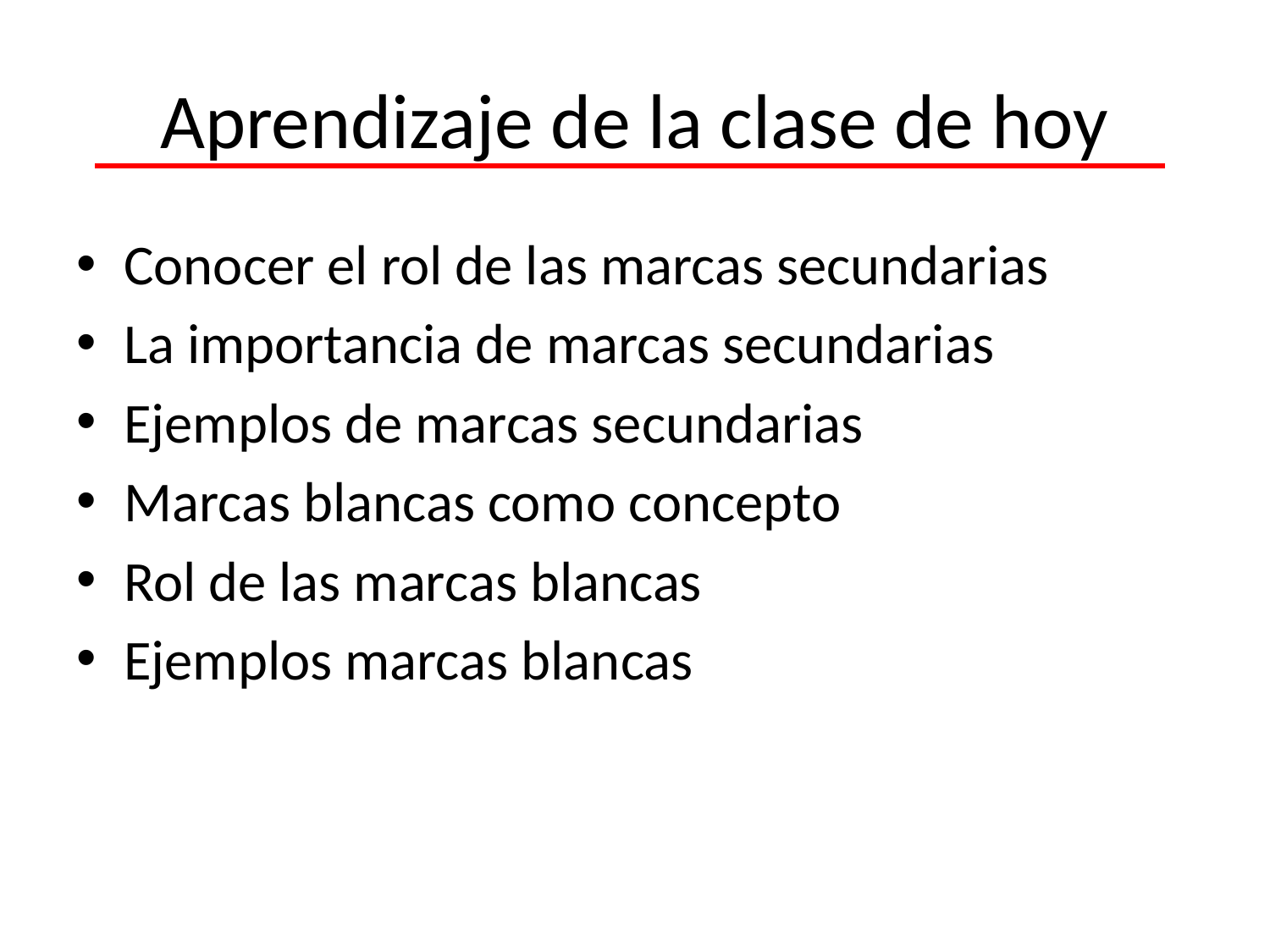

# Aprendizaje de la clase de hoy
Conocer el rol de las marcas secundarias
La importancia de marcas secundarias
Ejemplos de marcas secundarias
Marcas blancas como concepto
Rol de las marcas blancas
Ejemplos marcas blancas